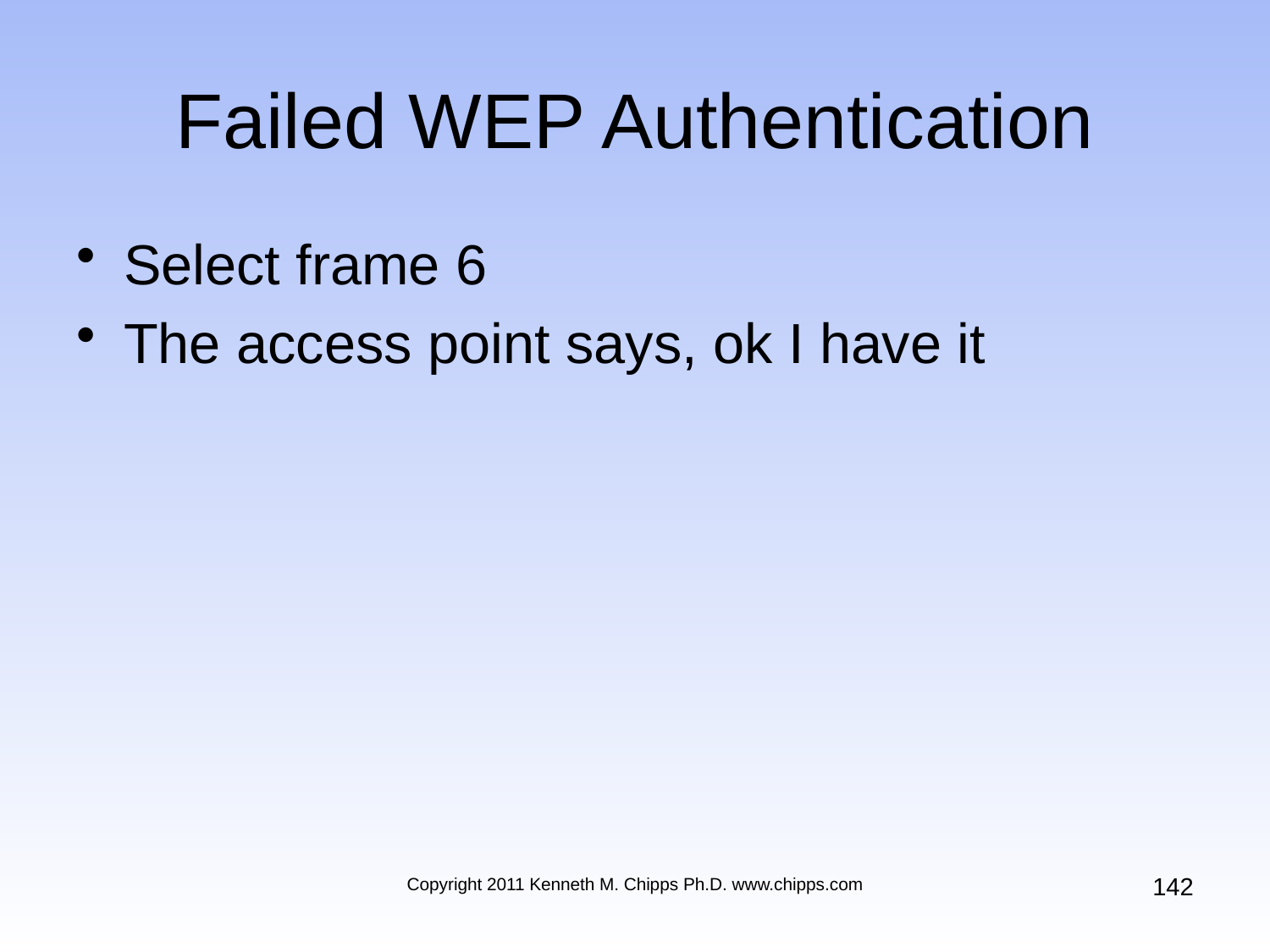

# Failed WEP Authentication
Select frame 6
The access point says, ok I have it
142
Copyright 2011 Kenneth M. Chipps Ph.D. www.chipps.com